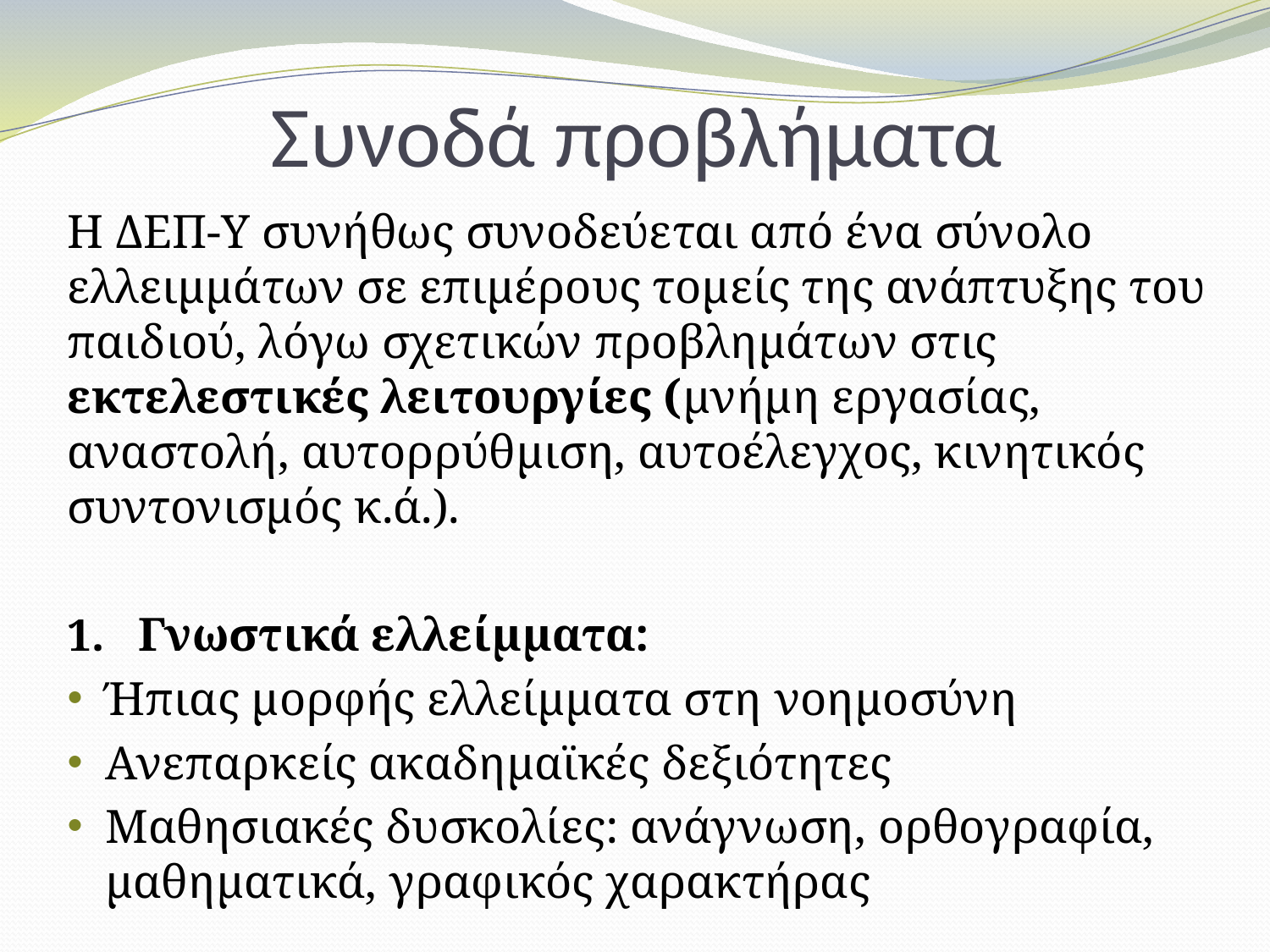

# Συνοδά προβλήματα
Η ΔΕΠ-Υ συνήθως συνοδεύεται από ένα σύνολο ελλειμμάτων σε επιμέρους τομείς της ανάπτυξης του παιδιού, λόγω σχετικών προβλημάτων στις εκτελεστικές λειτουργίες (μνήμη εργασίας, αναστολή, αυτορρύθμιση, αυτοέλεγχος, κινητικός συντονισμός κ.ά.).

Γνωστικά ελλείμματα:
Ήπιας μορφής ελλείμματα στη νοημοσύνη
Ανεπαρκείς ακαδημαϊκές δεξιότητες
Μαθησιακές δυσκολίες: ανάγνωση, ορθογραφία, μαθηματικά, γραφικός χαρακτήρας